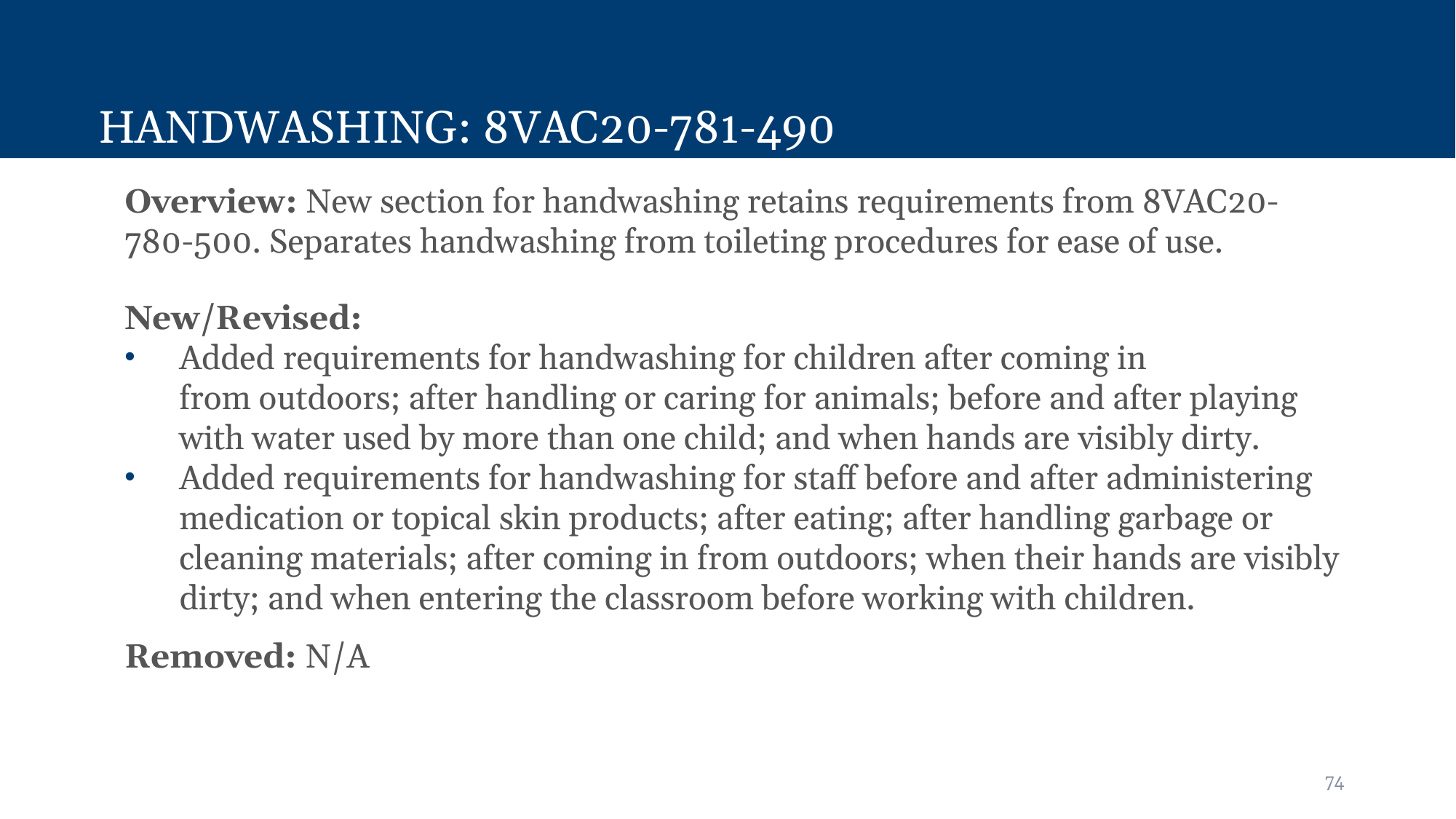

# Handwashing: 8vac20-781-490
Overview: New section for handwashing retains requirements from 8VAC20-780-500. Separates handwashing from toileting procedures for ease of use.
New/Revised:
Added requirements for handwashing for children after coming in from outdoors; after handling or caring for animals; before and after playing with water used by more than one child; and when hands are visibly dirty.
Added requirements for handwashing for staff before and after administering medication or topical skin products; after eating; after handling garbage or cleaning materials; after coming in from outdoors; when their hands are visibly dirty; and when entering the classroom before working with children.
Removed: N/A

74